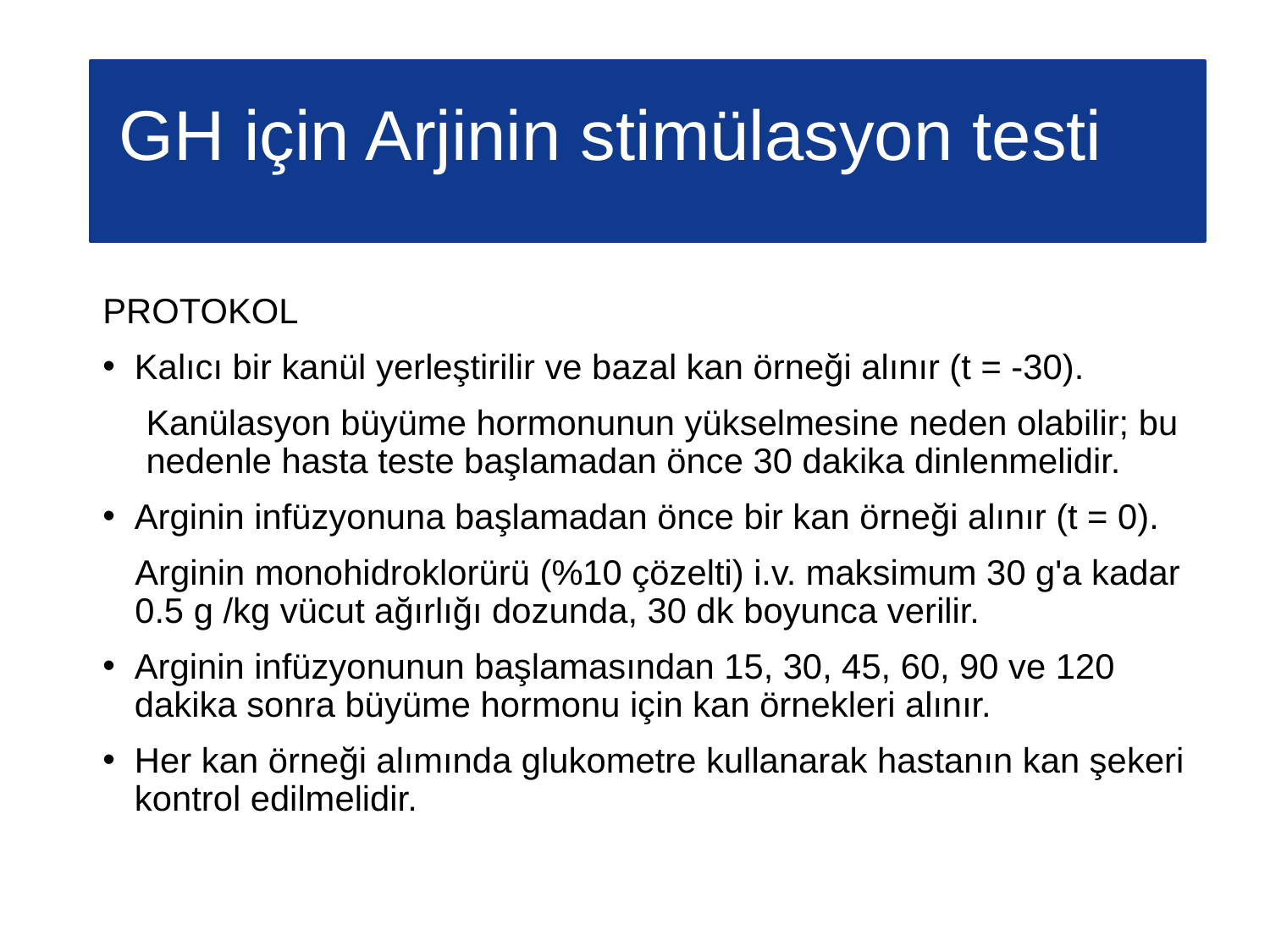

GH için Arjinin stimülasyon testi
PROTOKOL
Kalıcı bir kanül yerleştirilir ve bazal kan örneği alınır (t = -30).
Kanülasyon büyüme hormonunun yükselmesine neden olabilir; bu nedenle hasta teste başlamadan önce 30 dakika dinlenmelidir.
Arginin infüzyonuna başlamadan önce bir kan örneği alınır (t = 0).
Arginin monohidroklorürü (%10 çözelti) i.v. maksimum 30 g'a kadar 0.5 g /kg vücut ağırlığı dozunda, 30 dk boyunca verilir.
Arginin infüzyonunun başlamasından 15, 30, 45, 60, 90 ve 120 dakika sonra büyüme hormonu için kan örnekleri alınır.
Her kan örneği alımında glukometre kullanarak hastanın kan şekeri kontrol edilmelidir.